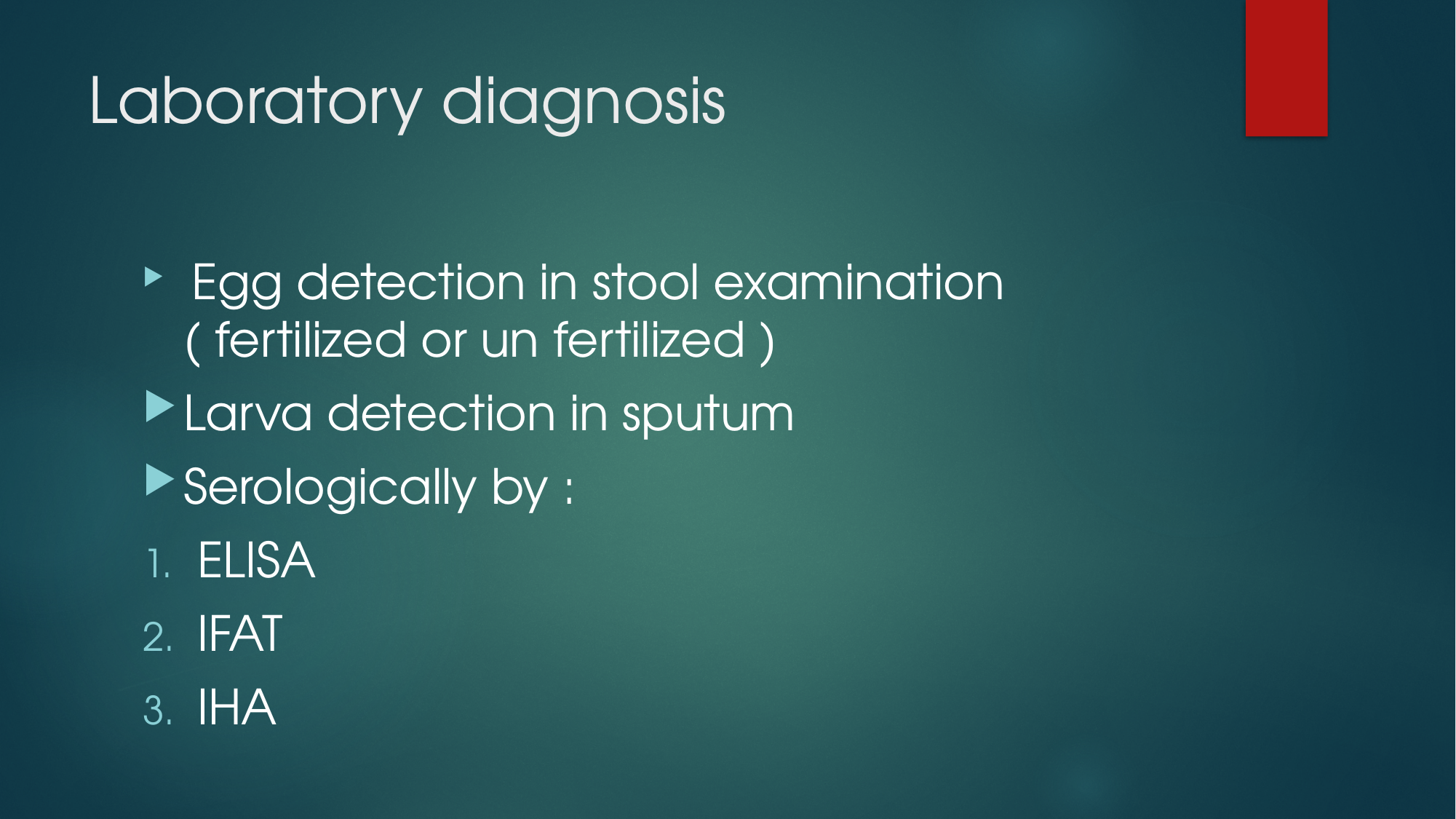

# Laboratory diagnosis
 Egg detection in stool examination ( fertilized or un fertilized )
Larva detection in sputum
Serologically by :
ELISA
IFAT
IHA